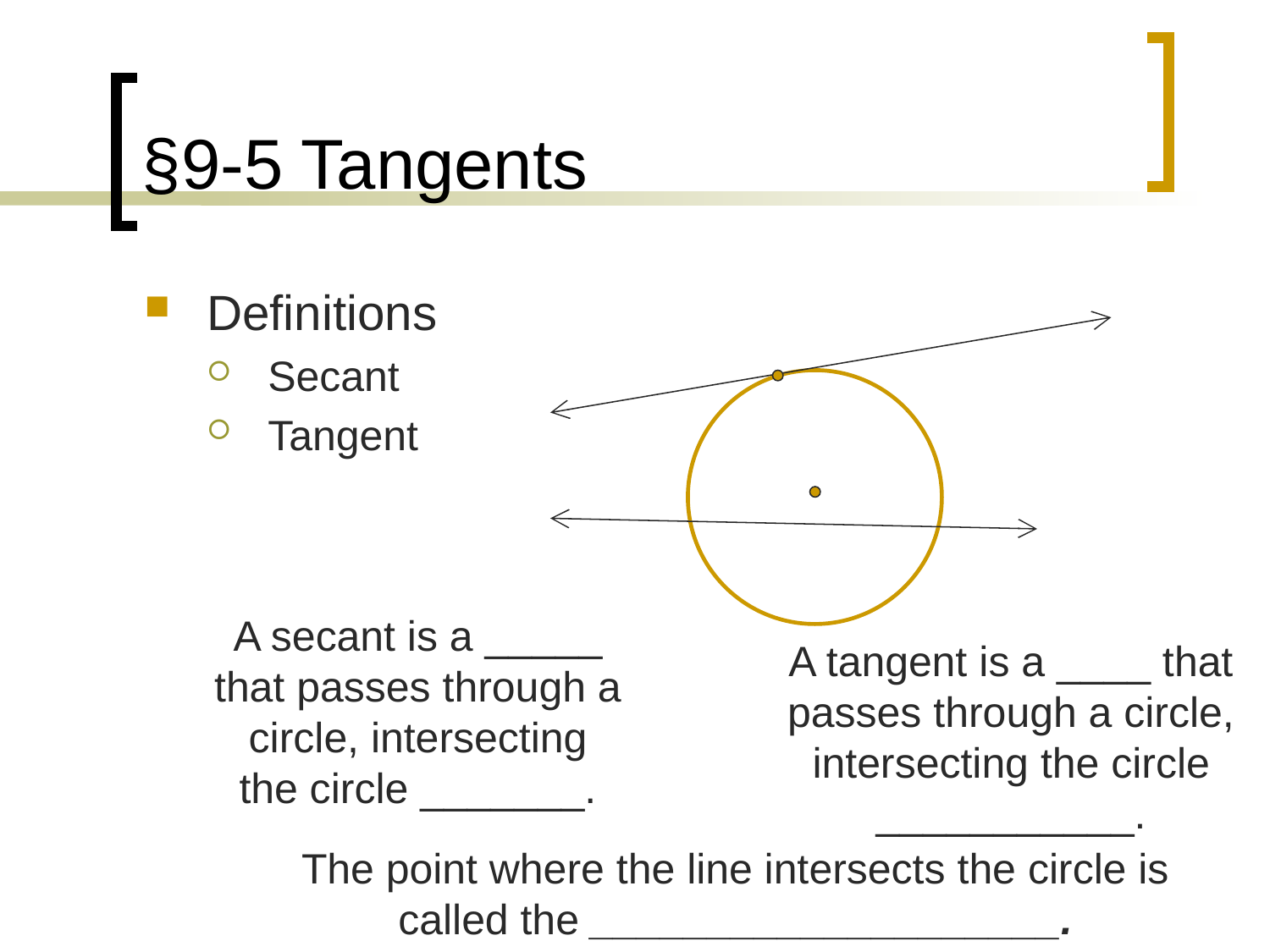

# §9-5 Tangents
Definitions
Secant
Tangent

A secant is a _____ that passes through a circle, intersecting the circle _______.
A tangent is a ____ that passes through a circle, intersecting the circle ___________.
The point where the line intersects the circle is called the ____________________.